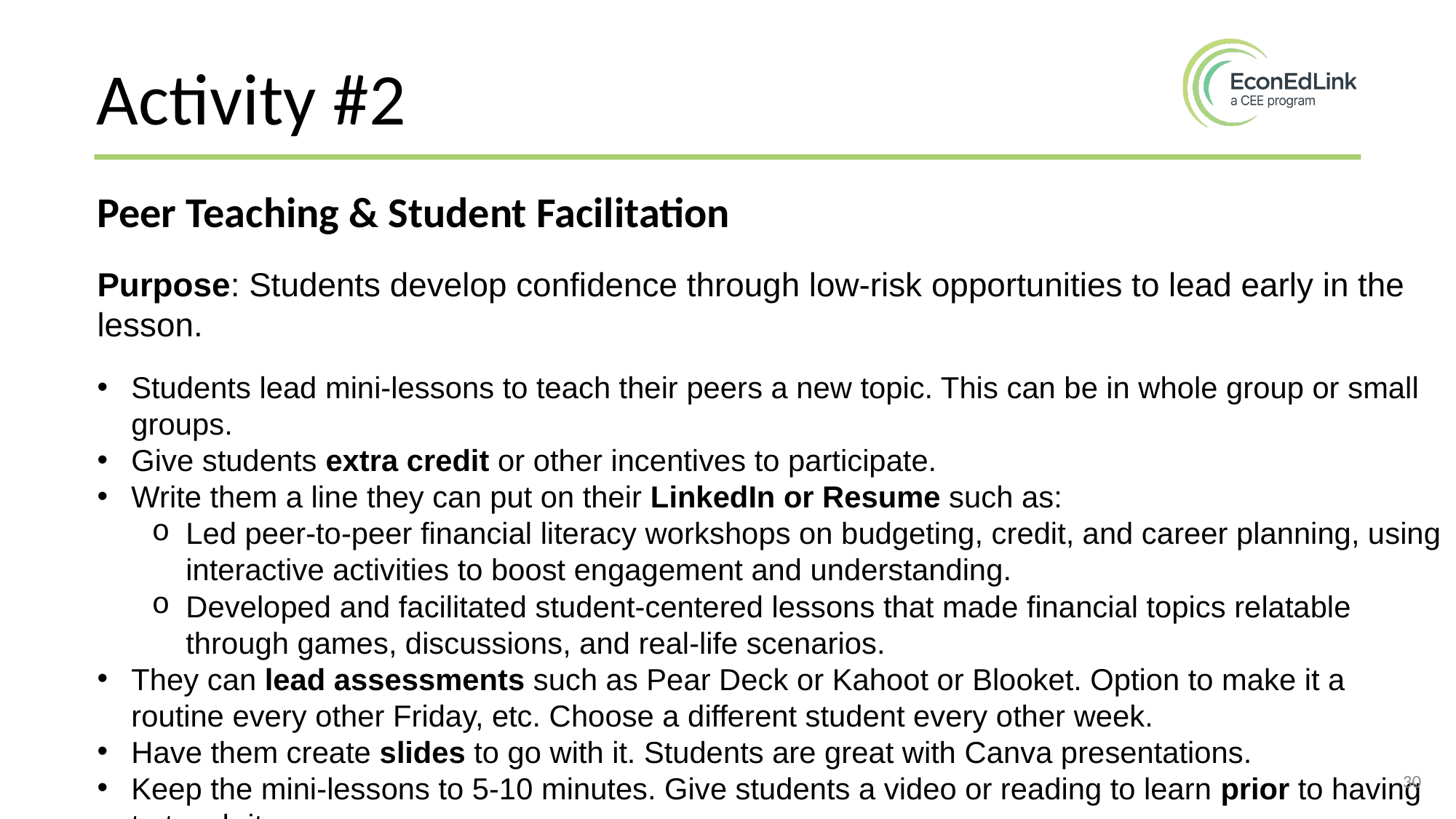

Activity #2
Peer Teaching & Student Facilitation

Purpose: Students develop confidence through low-risk opportunities to lead early in the lesson.

Students lead mini-lessons to teach their peers a new topic. This can be in whole group or small groups.
Give students extra credit or other incentives to participate.
Write them a line they can put on their LinkedIn or Resume such as:
Led peer-to-peer financial literacy workshops on budgeting, credit, and career planning, using interactive activities to boost engagement and understanding.
Developed and facilitated student-centered lessons that made financial topics relatable through games, discussions, and real-life scenarios.
They can lead assessments such as Pear Deck or Kahoot or Blooket. Option to make it a routine every other Friday, etc. Choose a different student every other week.
Have them create slides to go with it. Students are great with Canva presentations.
Keep the mini-lessons to 5-10 minutes. Give students a video or reading to learn prior to having to teach it.
30